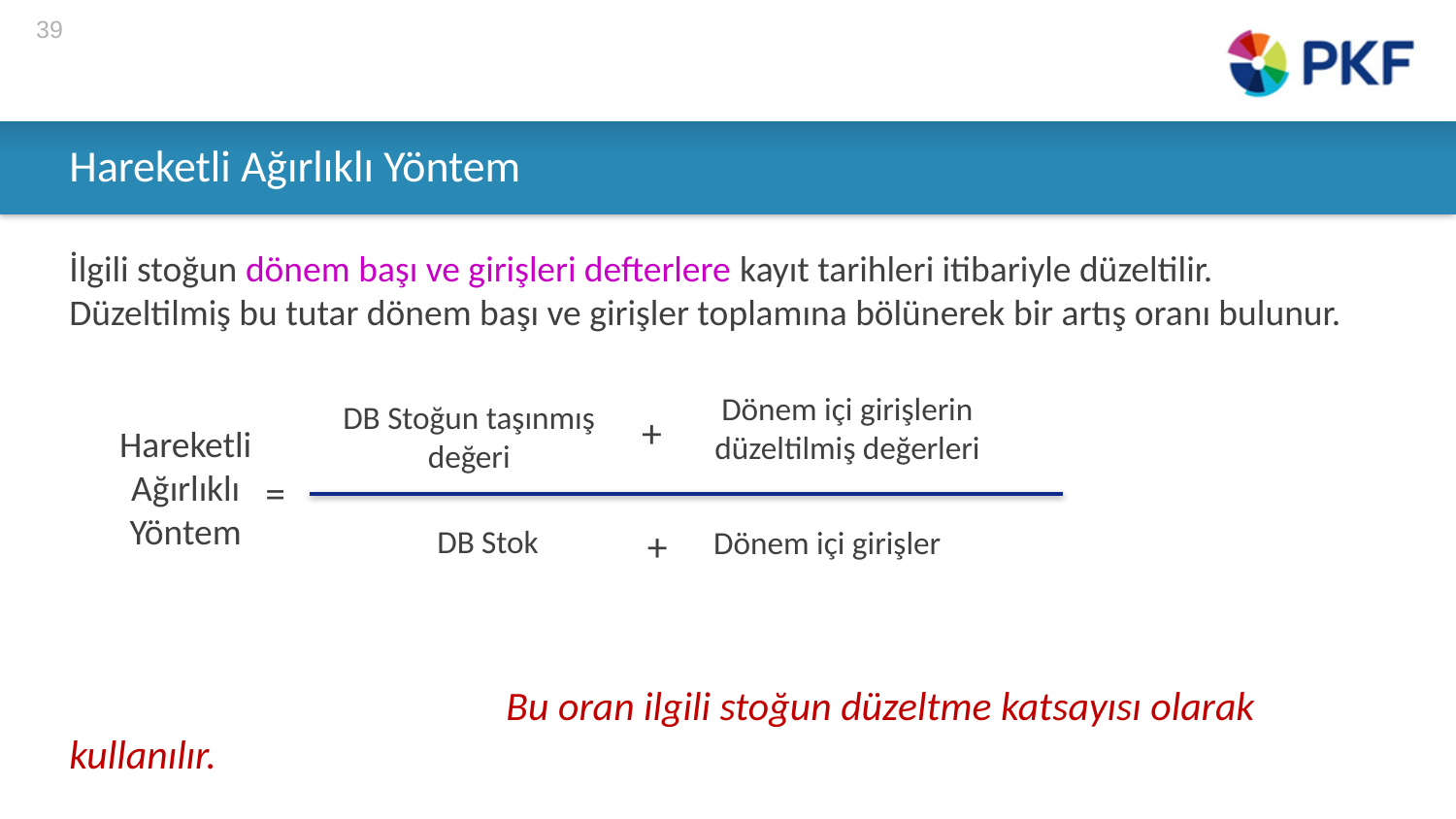

39
# Hareketli Ağırlıklı Yöntem
İlgili stoğun dönem başı ve girişleri defterlere kayıt tarihleri itibariyle düzeltilir. Düzeltilmiş bu tutar dönem başı ve girişler toplamına bölünerek bir artış oranı bulunur.

			Bu oran ilgili stoğun düzeltme katsayısı olarak kullanılır.

Dönem içi girişlerin düzeltilmiş değerleri

DB Stoğun taşınmış değeri

+

Hareketli Ağırlıklı Yöntem

=

DB Stok

+
Dönem içi girişler